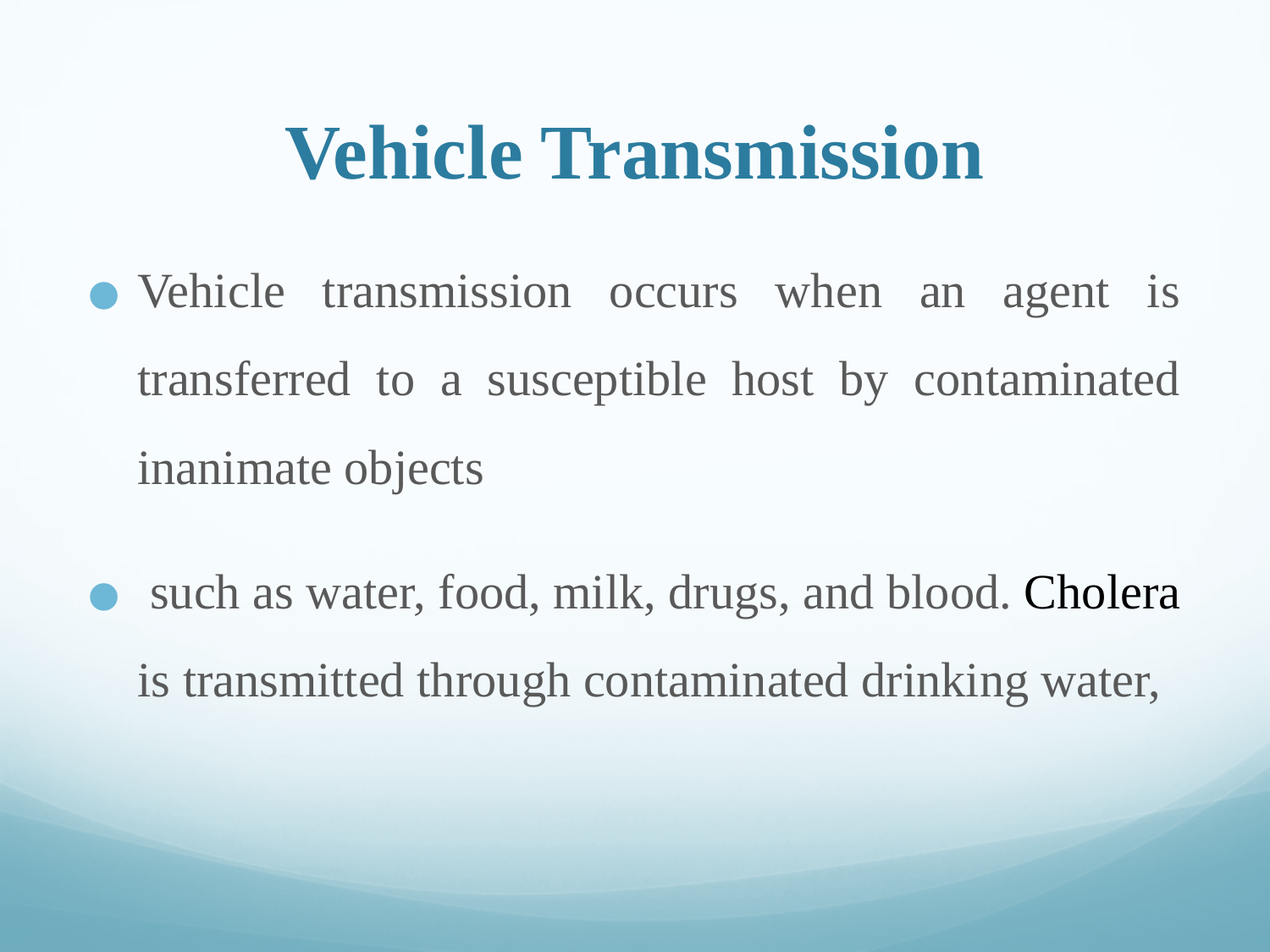

# Vehicle Transmission
Vehicle transmission occurs when an agent is transferred to a susceptible host by contaminated inanimate objects
 such as water, food, milk, drugs, and blood. Cholera is transmitted through contaminated drinking water,